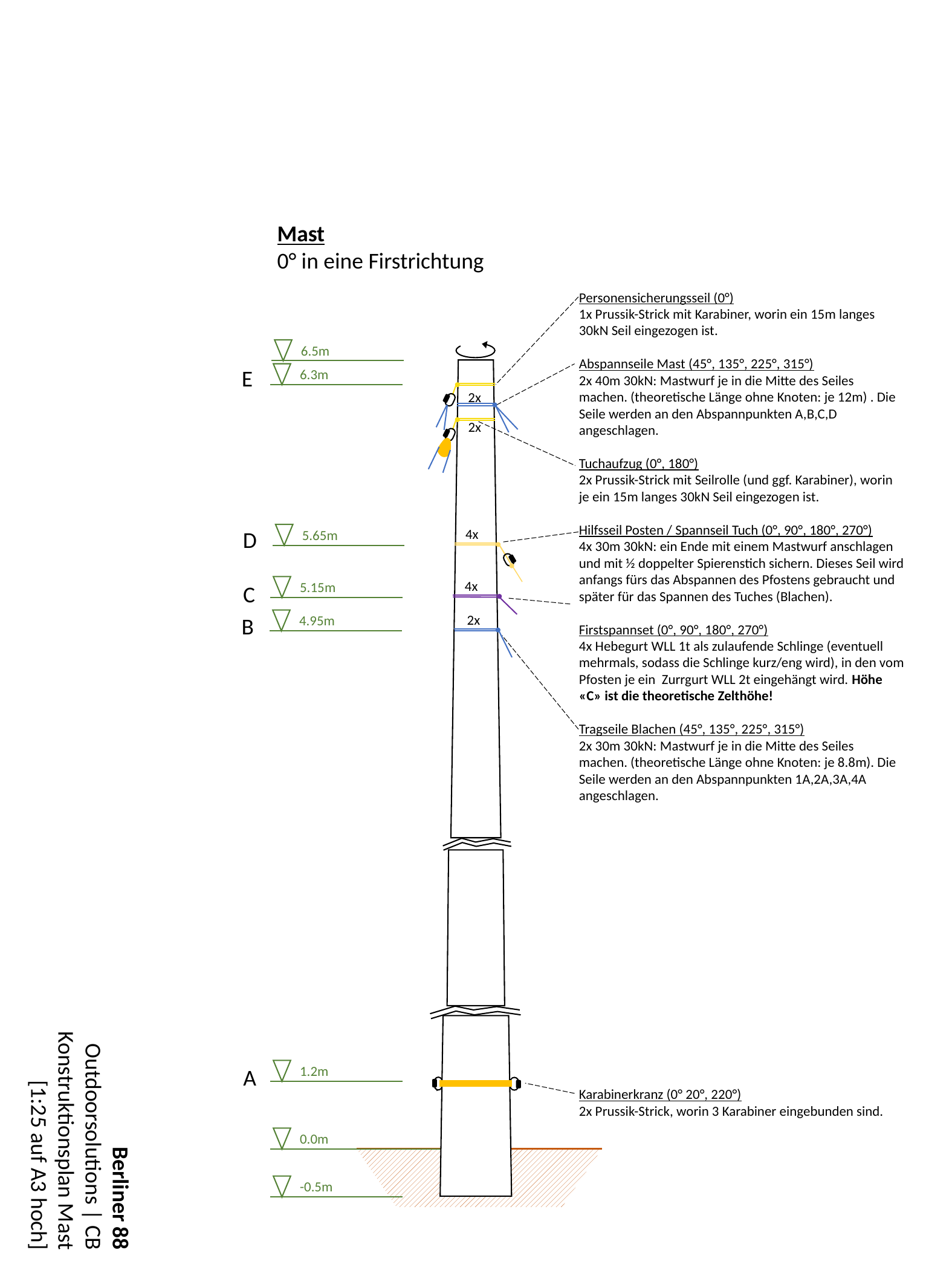

Personensicherungsseil (0°)
1x Prussik-Strick mit Karabiner, worin ein 15m langes 30kN Seil eingezogen ist.

Abspannseile Mast (45°, 135°, 225°, 315°)
2x 40m 30kN: Mastwurf je in die Mitte des Seiles machen. (theoretische Länge ohne Knoten: je 12m) . Die Seile werden an den Abspannpunkten A,B,C,D angeschlagen.

Tuchaufzug (0°, 180°)
2x Prussik-Strick mit Seilrolle (und ggf. Karabiner), worin je ein 15m langes 30kN Seil eingezogen ist.

Hilfsseil Posten / Spannseil Tuch (0°, 90°, 180°, 270°)
4x 30m 30kN: ein Ende mit einem Mastwurf anschlagen und mit ½ doppelter Spierenstich sichern. Dieses Seil wird anfangs fürs das Abspannen des Pfostens gebraucht und später für das Spannen des Tuches (Blachen).

Firstspannset (0°, 90°, 180°, 270°)
4x Hebegurt WLL 1t als zulaufende Schlinge (eventuell mehrmals, sodass die Schlinge kurz/eng wird), in den vom Pfosten je ein  Zurrgurt WLL 2t eingehängt wird. Höhe «C» ist die theoretische Zelthöhe!

Tragseile Blachen (45°, 135°, 225°, 315°)
2x 30m 30kN: Mastwurf je in die Mitte des Seiles machen. (theoretische Länge ohne Knoten: je 8.8m). Die Seile werden an den Abspannpunkten 1A,2A,3A,4A angeschlagen.

Karabinerkranz (0° 20°, 220°)
2x Prussik-Strick, worin 3 Karabiner eingebunden sind.
Mast
0° in eine Firstrichtung
6.5m

E

6.3m

2x

2x

4x
D
5.65m

4x
5.15m

C

2x

4.95m

B

1.2m

A

Berliner 88
Outdoorsolutions | CB
Konstruktionsplan Mast
[1:25 auf A3 hoch]

0.0m

-0.5m